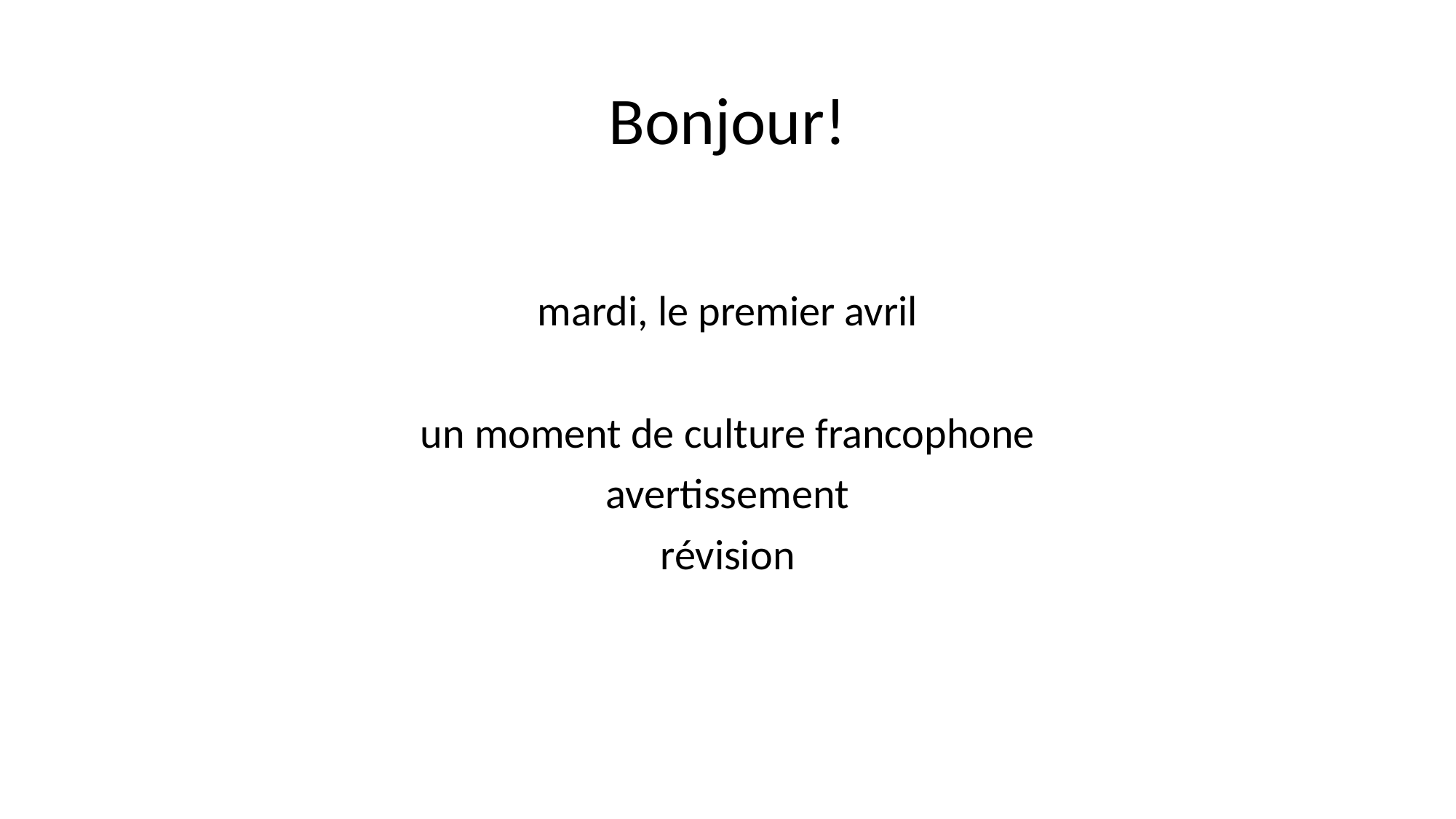

# Bonjour!

mardi, le premier avril

un moment de culture francophone
avertissement
révision